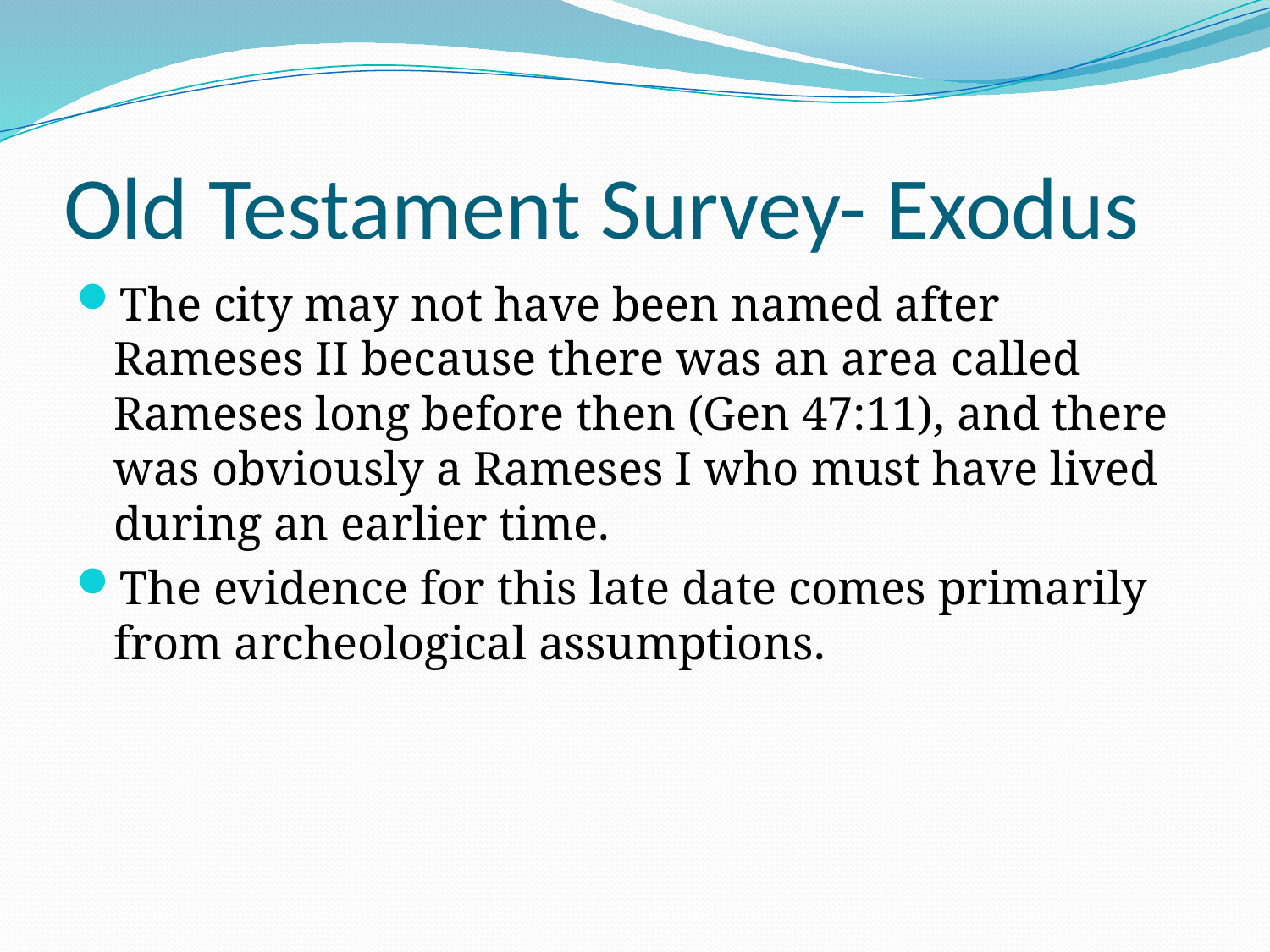

# Old Testament Survey- Exodus
The city may not have been named after Rameses II because there was an area called Rameses long before then (Gen 47:11), and there was obviously a Rameses I who must have lived during an earlier time.
The evidence for this late date comes primarily from archeological assumptions.